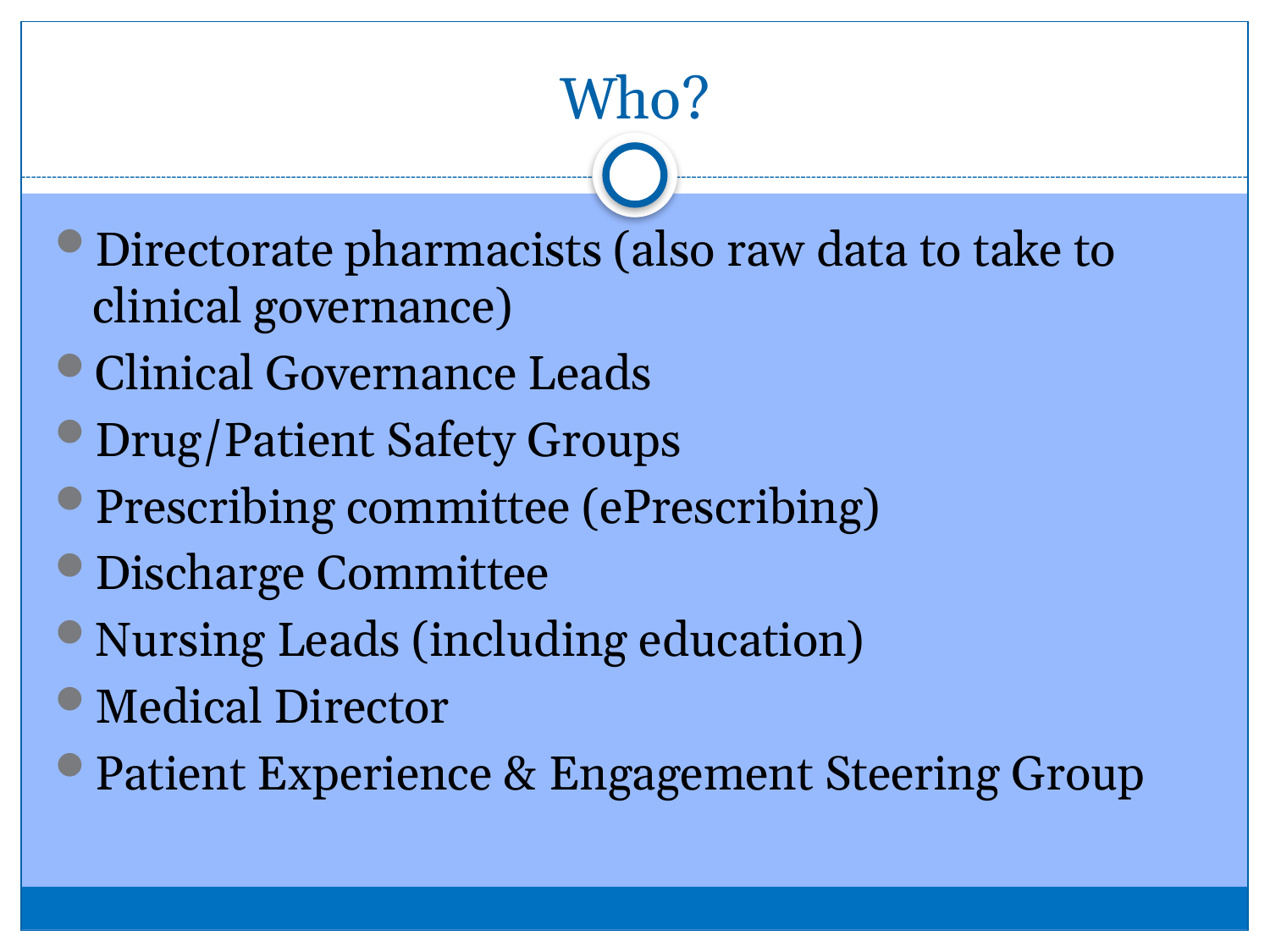

# Who?
Directorate pharmacists (also raw data to take to clinical governance)
Clinical Governance Leads
Drug/Patient Safety Groups
Prescribing committee (ePrescribing)
Discharge Committee
Nursing Leads (including education)
Medical Director
Patient Experience & Engagement Steering Group